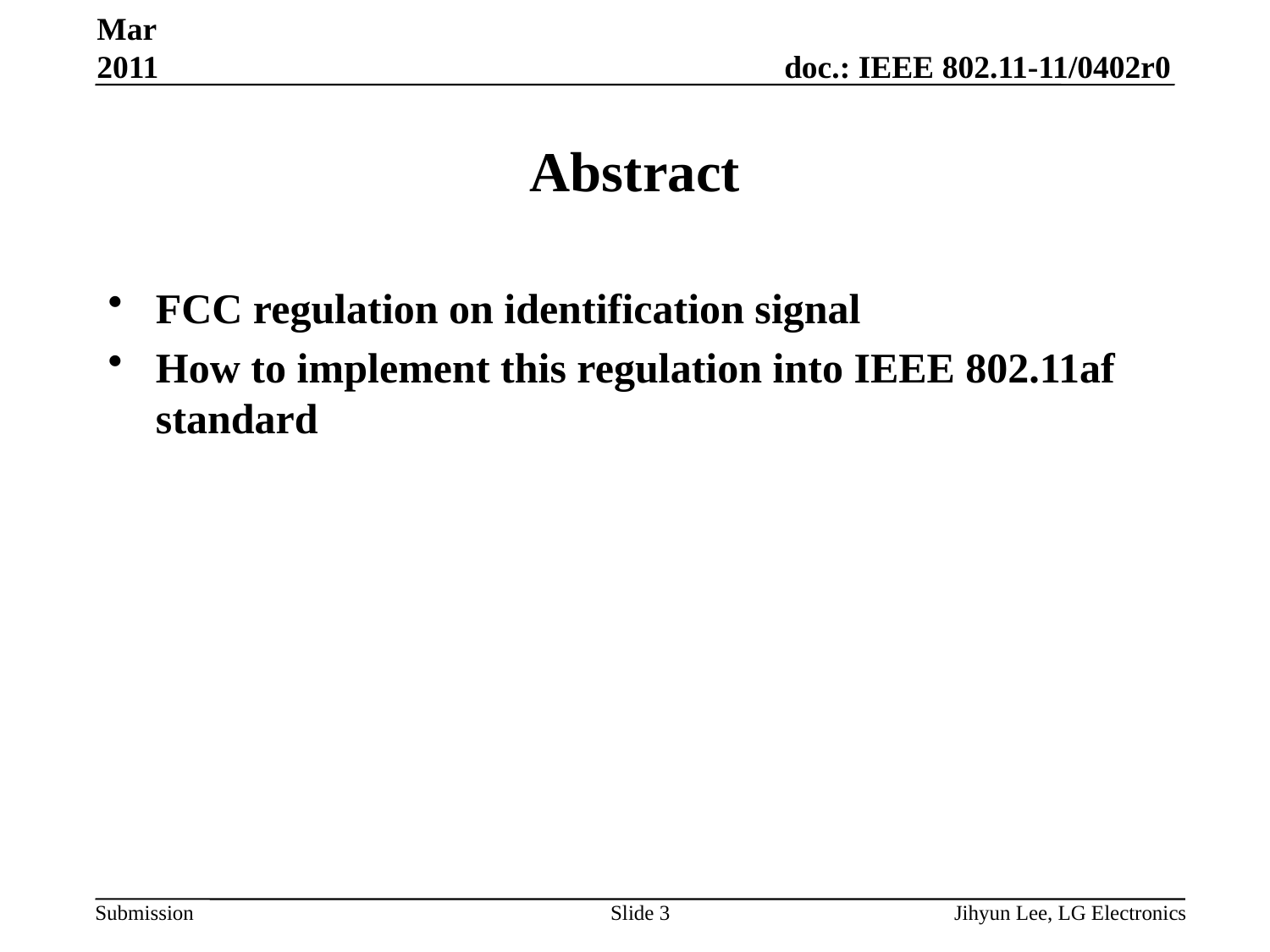

Mar 2011
# Abstract
FCC regulation on identification signal
How to implement this regulation into IEEE 802.11af standard

Slide 3
Jihyun Lee, LG Electronics